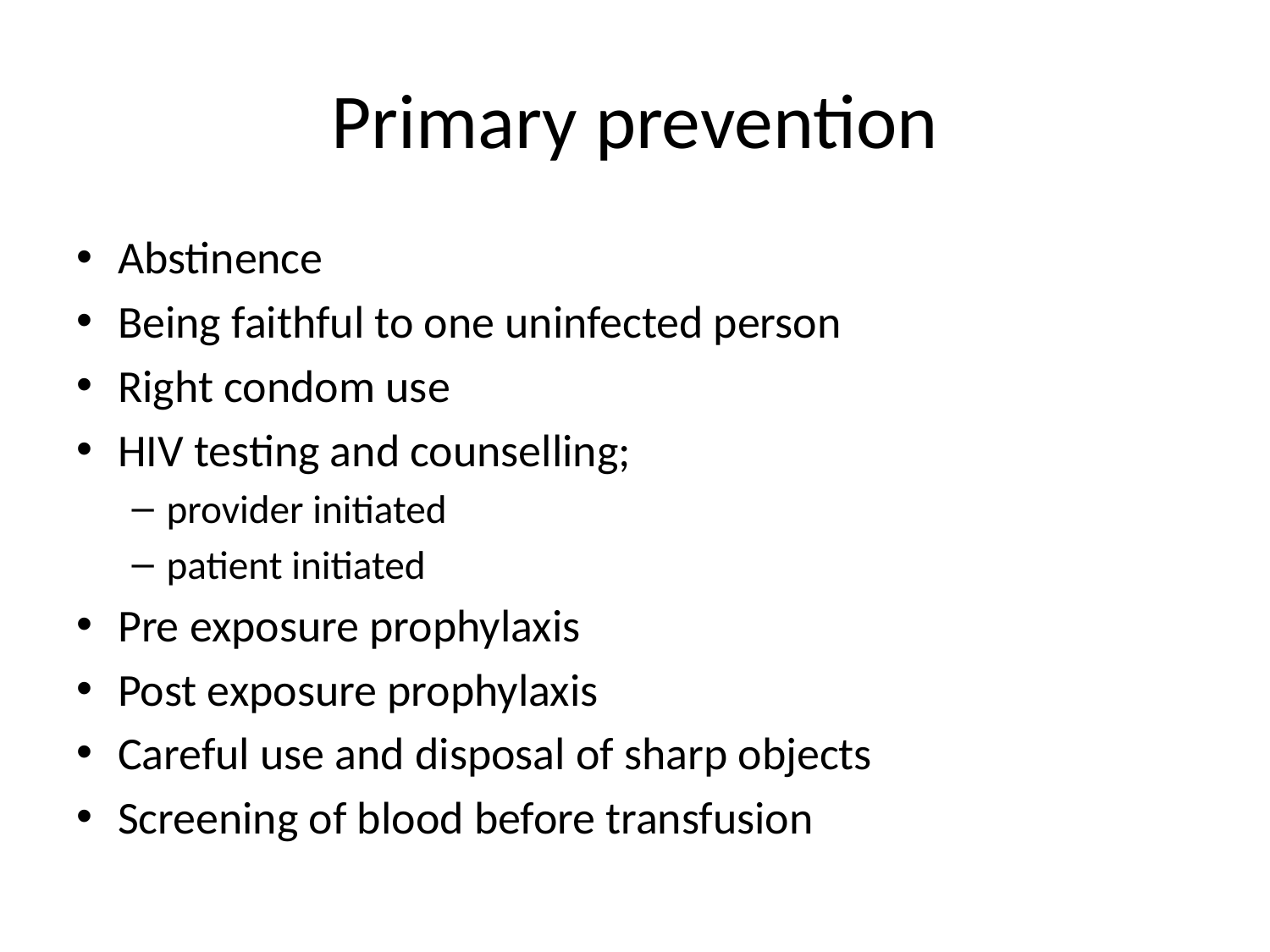

# Primary prevention
Abstinence
Being faithful to one uninfected person
Right condom use
HIV testing and counselling;
provider initiated
patient initiated
Pre exposure prophylaxis
Post exposure prophylaxis
Careful use and disposal of sharp objects
Screening of blood before transfusion